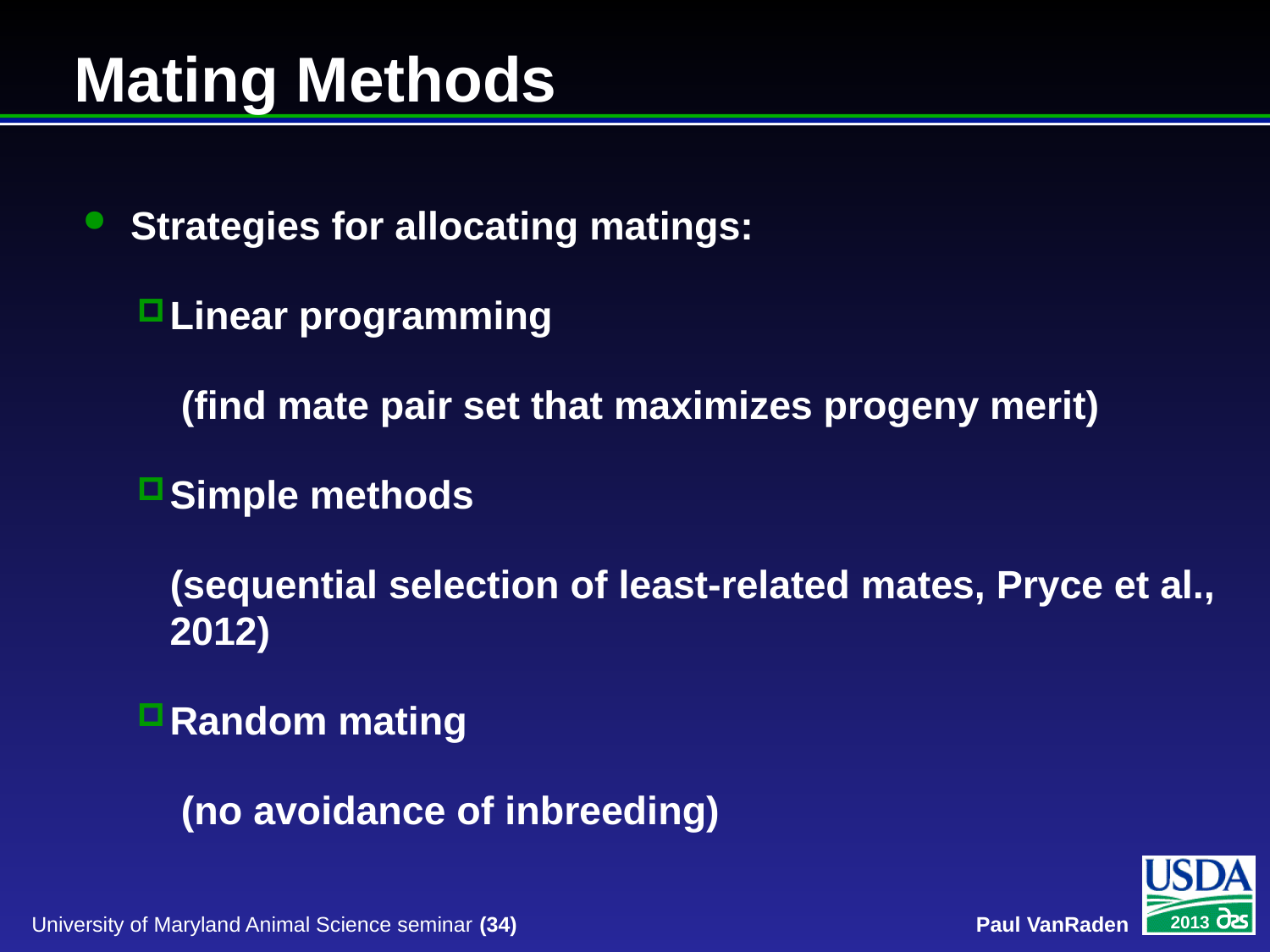

# Mating Methods
Strategies for allocating matings:
Linear programming
    (find mate pair set that maximizes progeny merit)
Simple methods
   (sequential selection of least-related mates, Pryce et al.,   2012)
Random mating
    (no avoidance of inbreeding)